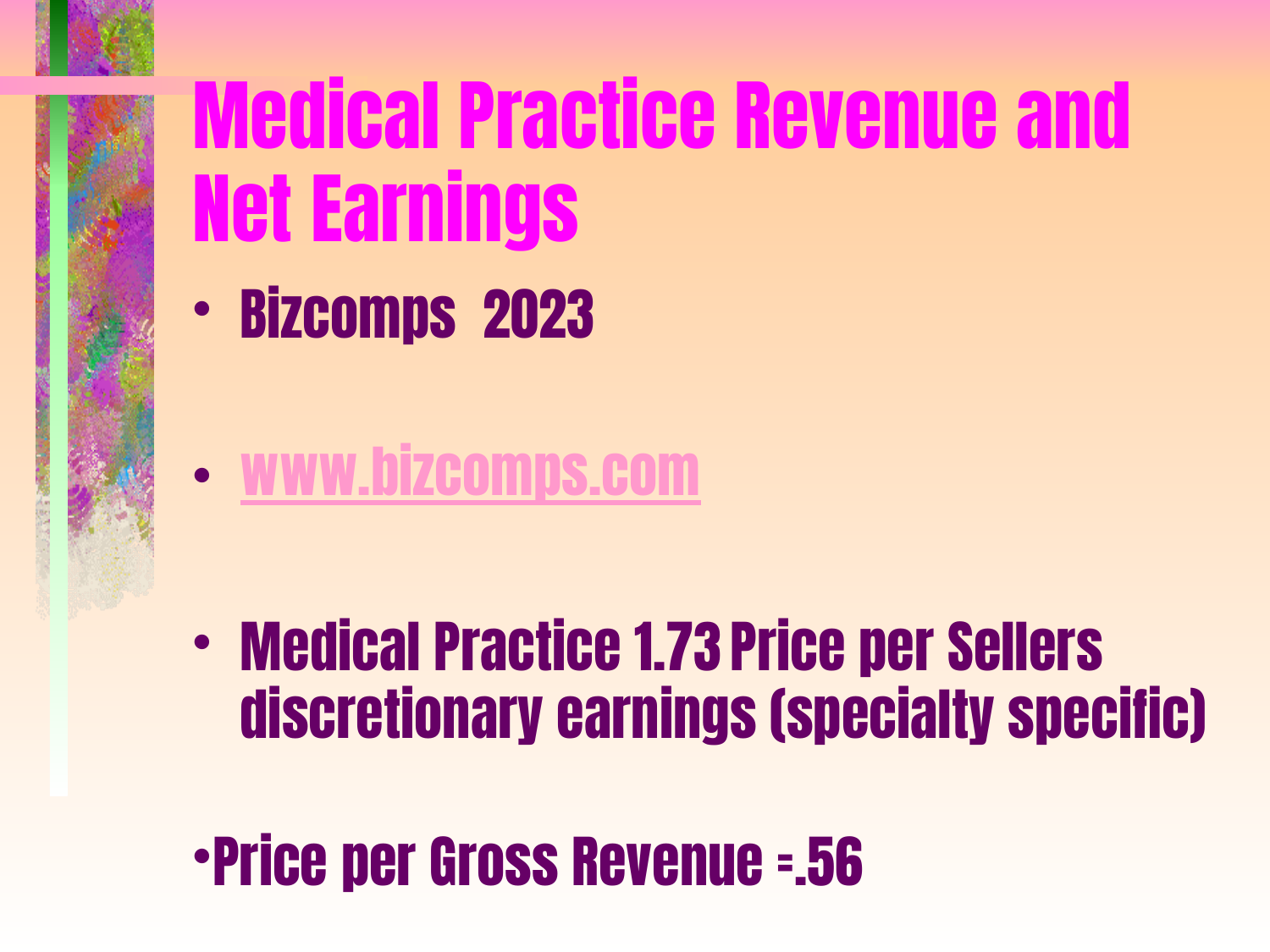

# Medical Practice Revenue and Net Earnings
Bizcomps  2023

www.bizcomps.com

Medical Practice 1.73 Price per Sellers discretionary earnings (specialty specific)

Price per Gross Revenue =.56